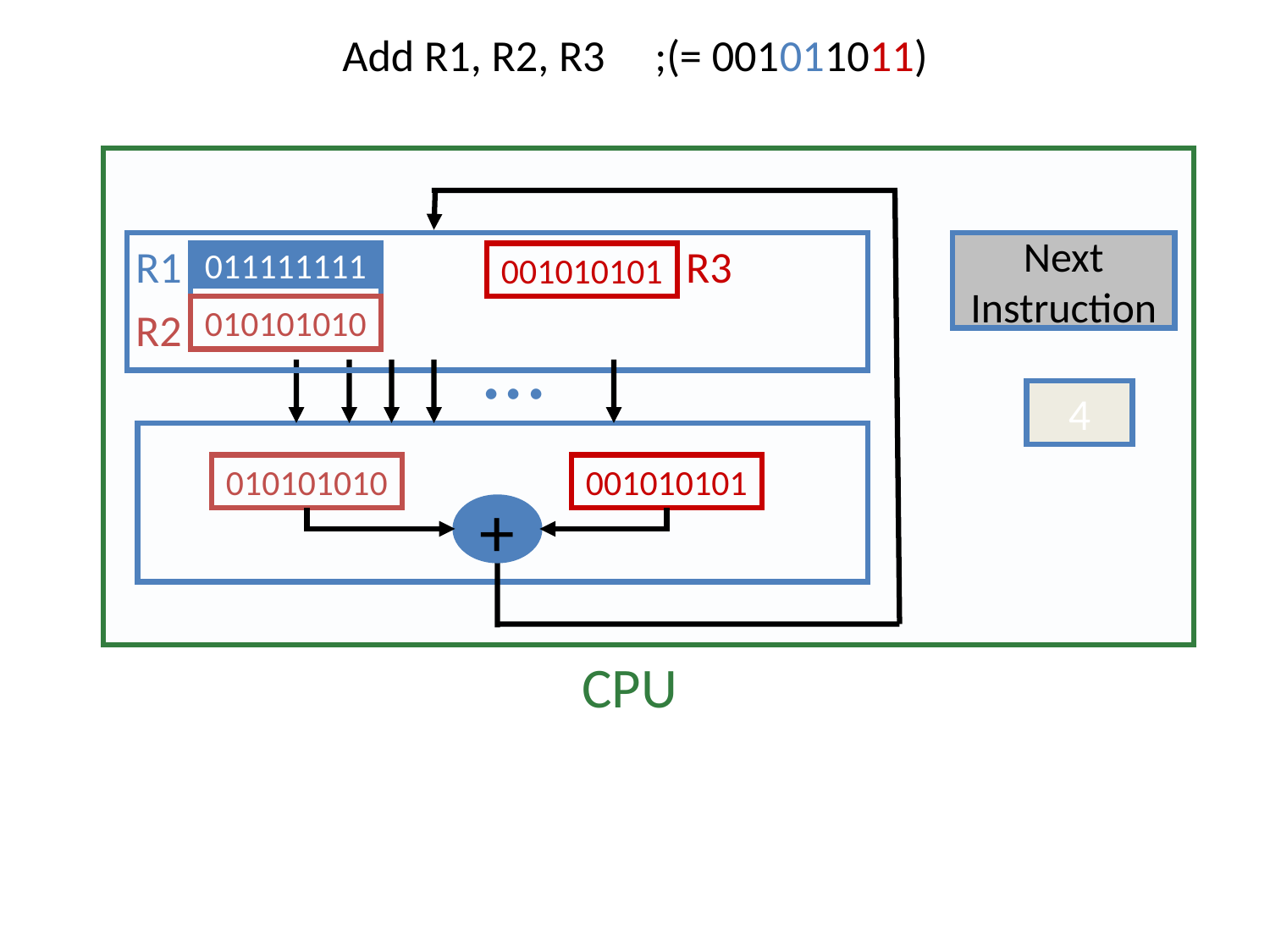

# Add R1, R2, R3     ;(= 001011011)

R1

R3
Next
Instruction

011111111
001010101
I.R.
001011011
R2
010101010
...

P.C.
3
4

010101010
001010101
+

CPU